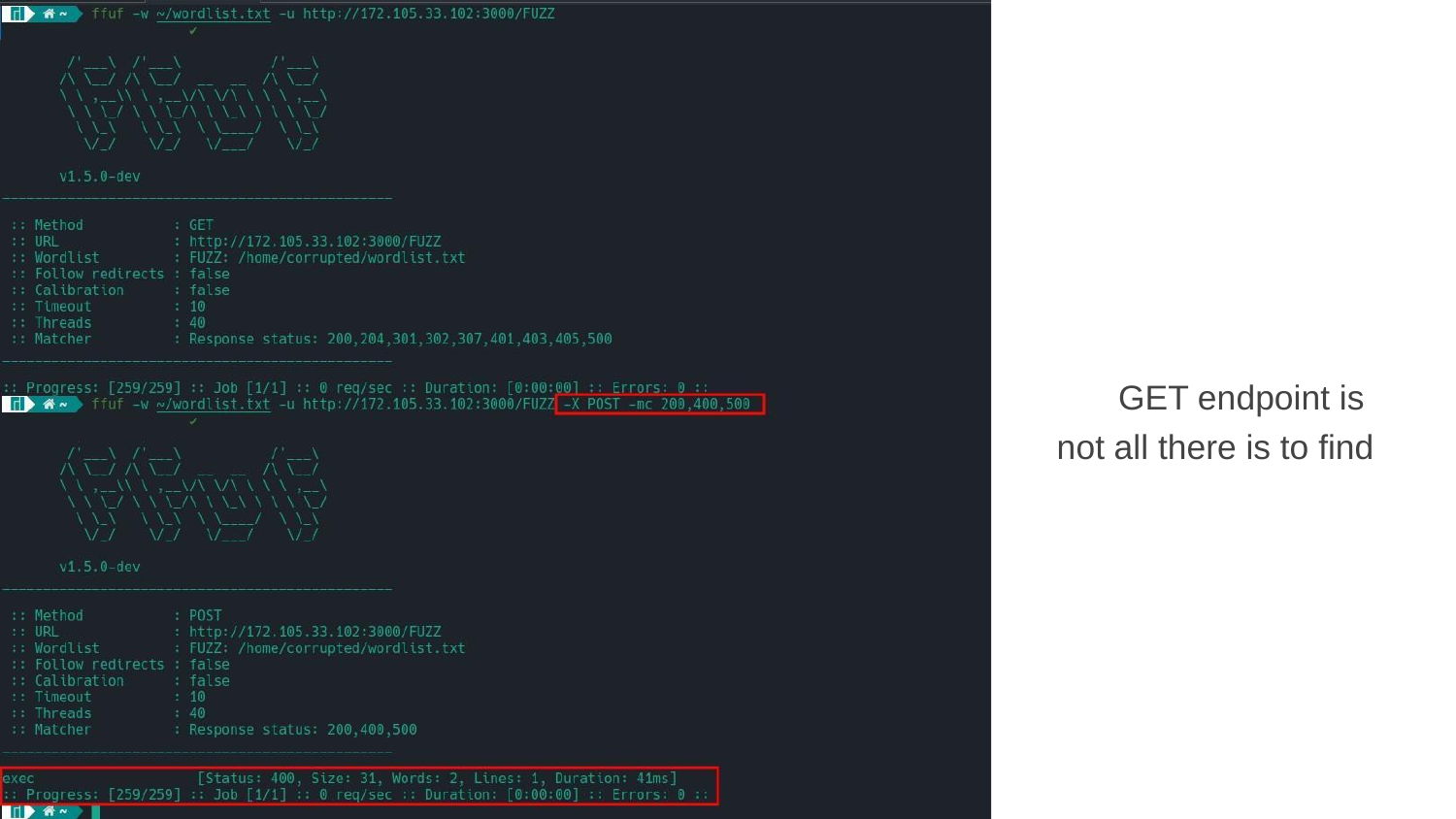

GET endpoint is
not all there is to find